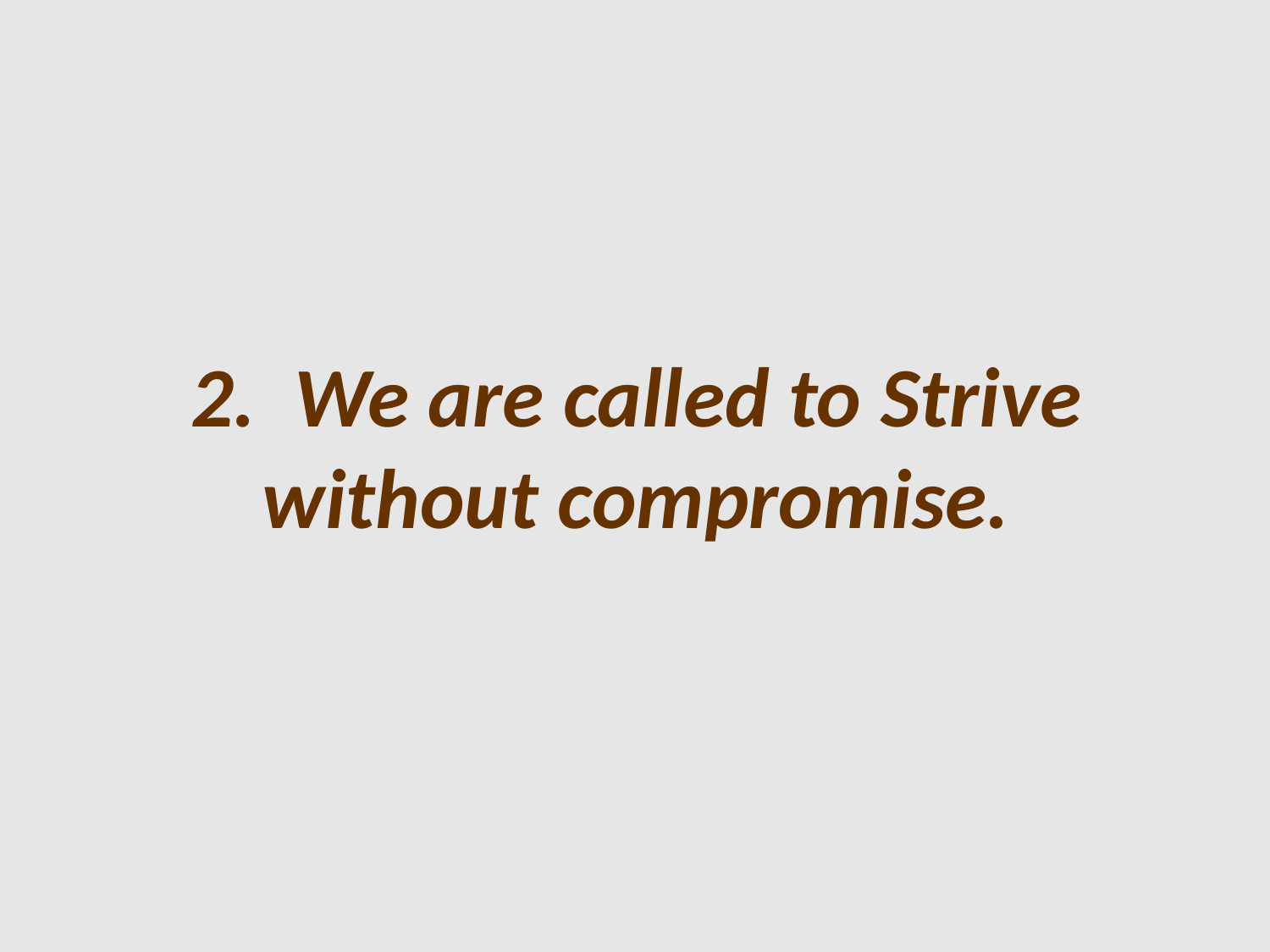

2.  We are called to Strive without compromise.